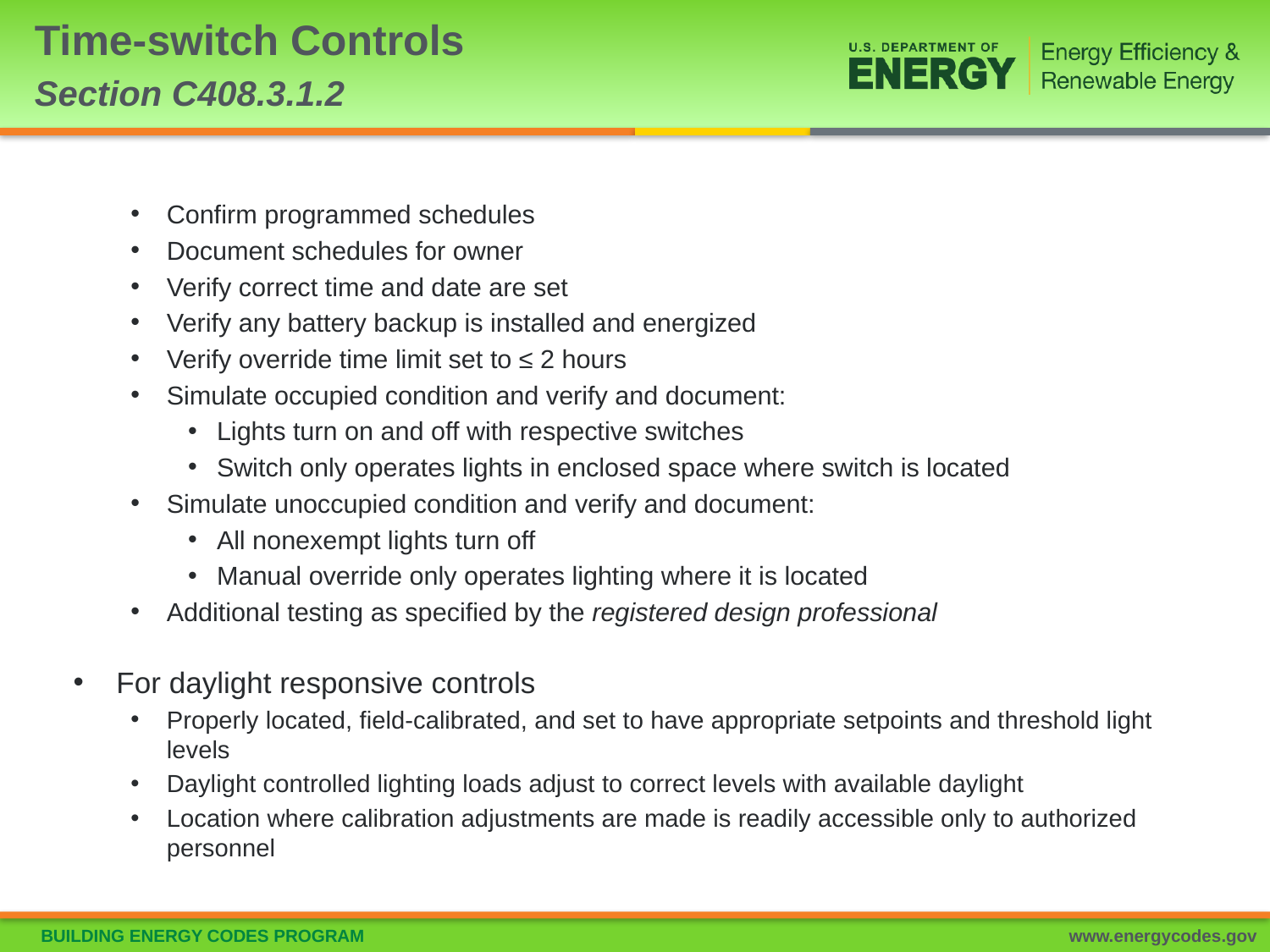

# Time-switch Controls Section C408.3.1.2
Confirm programmed schedules
Document schedules for owner
Verify correct time and date are set
Verify any battery backup is installed and energized
Verify override time limit set to ≤ 2 hours
Simulate occupied condition and verify and document:
Lights turn on and off with respective switches
Switch only operates lights in enclosed space where switch is located
Simulate unoccupied condition and verify and document:
All nonexempt lights turn off
Manual override only operates lighting where it is located
Additional testing as specified by the registered design professional

For daylight responsive controls
Properly located, field-calibrated, and set to have appropriate setpoints and threshold light levels
Daylight controlled lighting loads adjust to correct levels with available daylight
Location where calibration adjustments are made is readily accessible only to authorized personnel